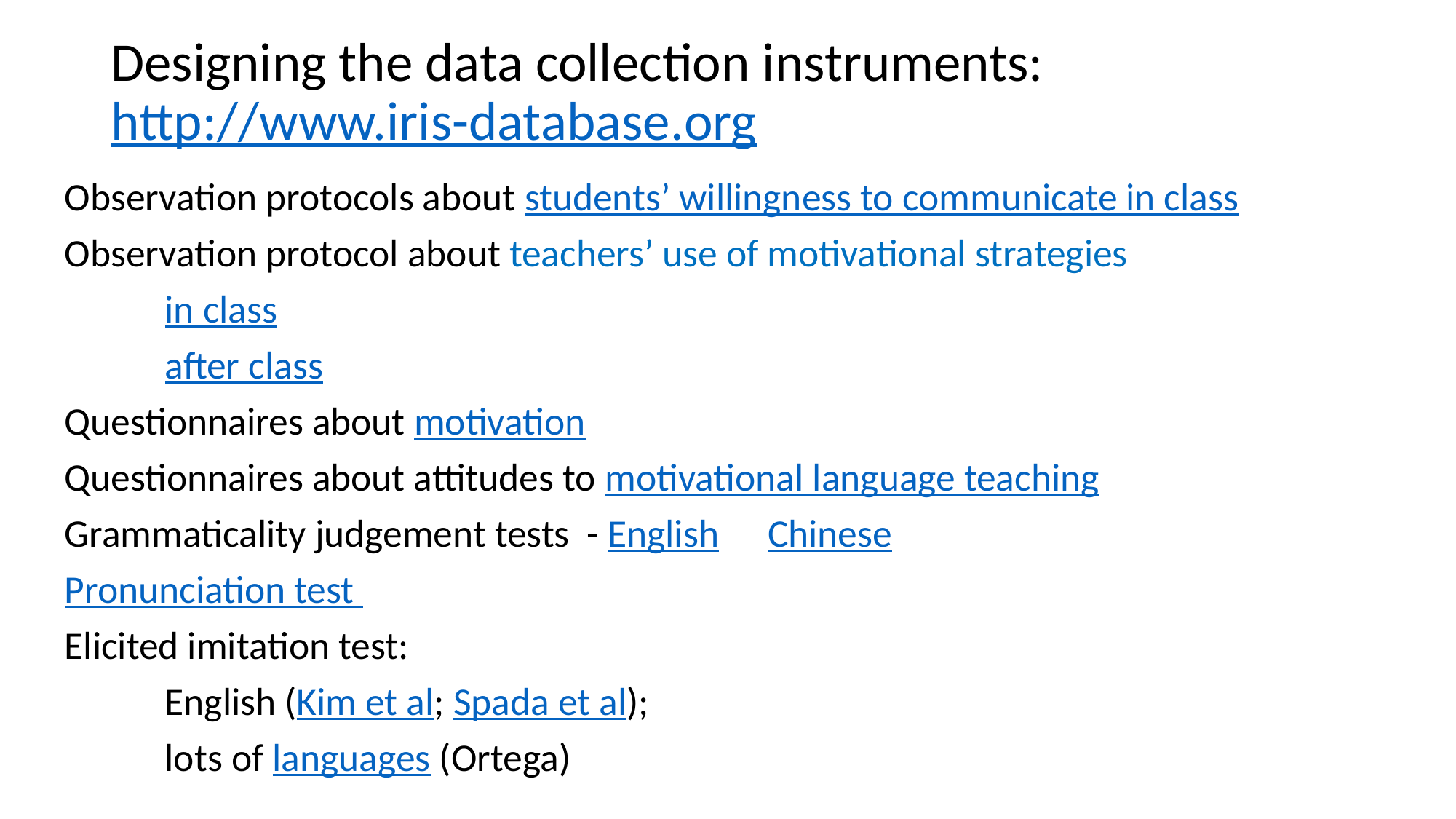

# Designing the data collection instruments: http://www.iris-database.org
Observation protocols about students’ willingness to communicate in class
Observation protocol about teachers’ use of motivational strategies
					in class
					after class
Questionnaires about motivation
Questionnaires about attitudes to motivational language teaching
Grammaticality judgement tests  - English 	Chinese
Pronunciation test
Elicited imitation test:
	English (Kim et al; Spada et al);
	lots of languages (Ortega)